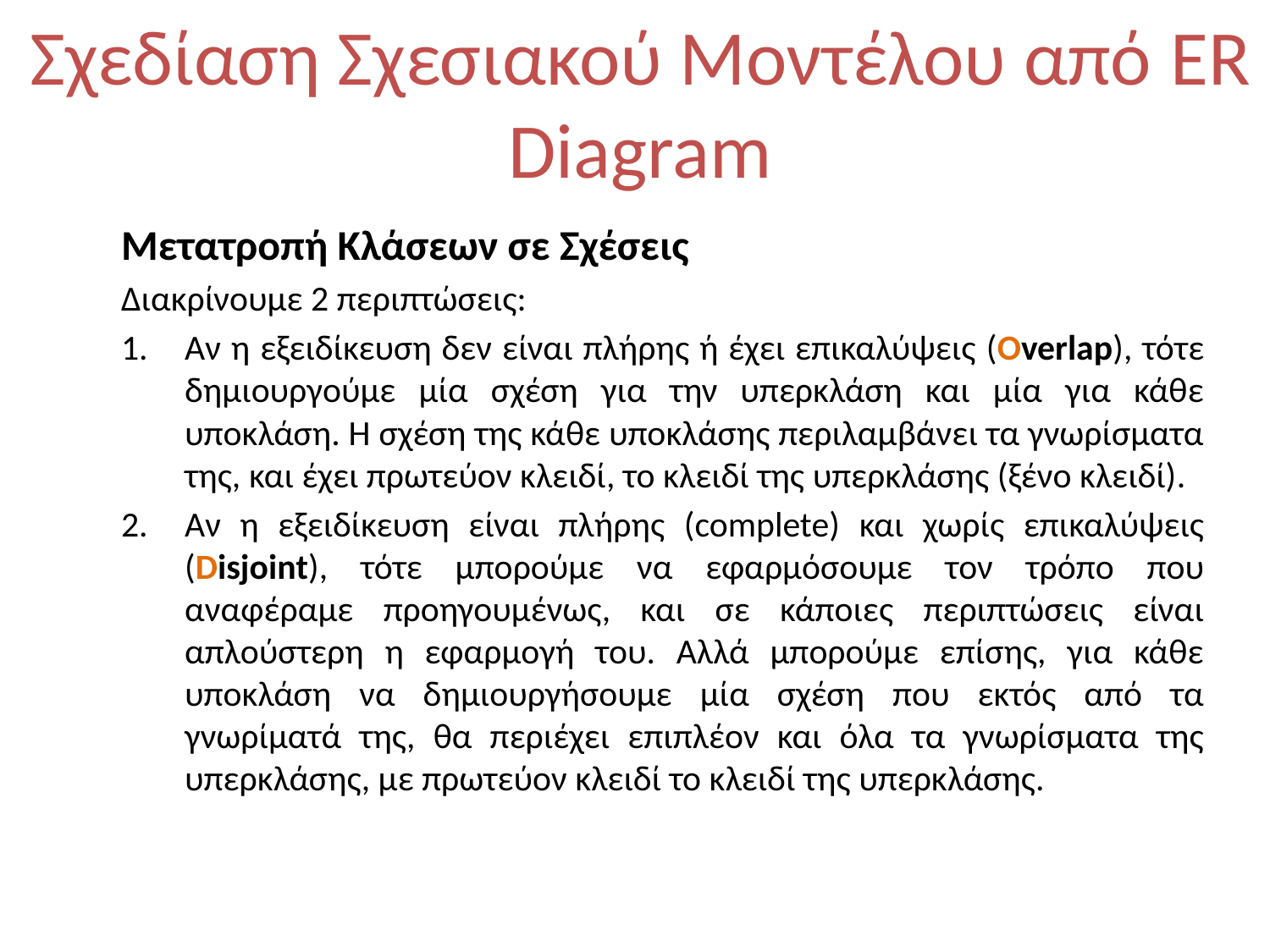

Σχεδίαση Σχεσιακού Μοντέλου από ER Diagram
Μετατροπή Κλάσεων σε Σχέσεις
Διακρίνουμε 2 περιπτώσεις:
Αν η εξειδίκευση δεν είναι πλήρης ή έχει επικαλύψεις (Overlap), τότε δημιουργούμε μία σχέση για την υπερκλάση και μία για κάθε υποκλάση. Η σχέση της κάθε υποκλάσης περιλαμβάνει τα γνωρίσματα της, και έχει πρωτεύον κλειδί, το κλειδί της υπερκλάσης (ξένο κλειδί).
Αν η εξειδίκευση είναι πλήρης (complete) και χωρίς επικαλύψεις (Disjoint), τότε μπορούμε να εφαρμόσουμε τον τρόπο που αναφέραμε προηγουμένως, και σε κάποιες περιπτώσεις είναι απλούστερη η εφαρμογή του. Αλλά μπορούμε επίσης, για κάθε υποκλάση να δημιουργήσουμε μία σχέση που εκτός από τα γνωρίματά της, θα περιέχει επιπλέον και όλα τα γνωρίσματα της υπερκλάσης, με πρωτεύον κλειδί το κλειδί της υπερκλάσης.